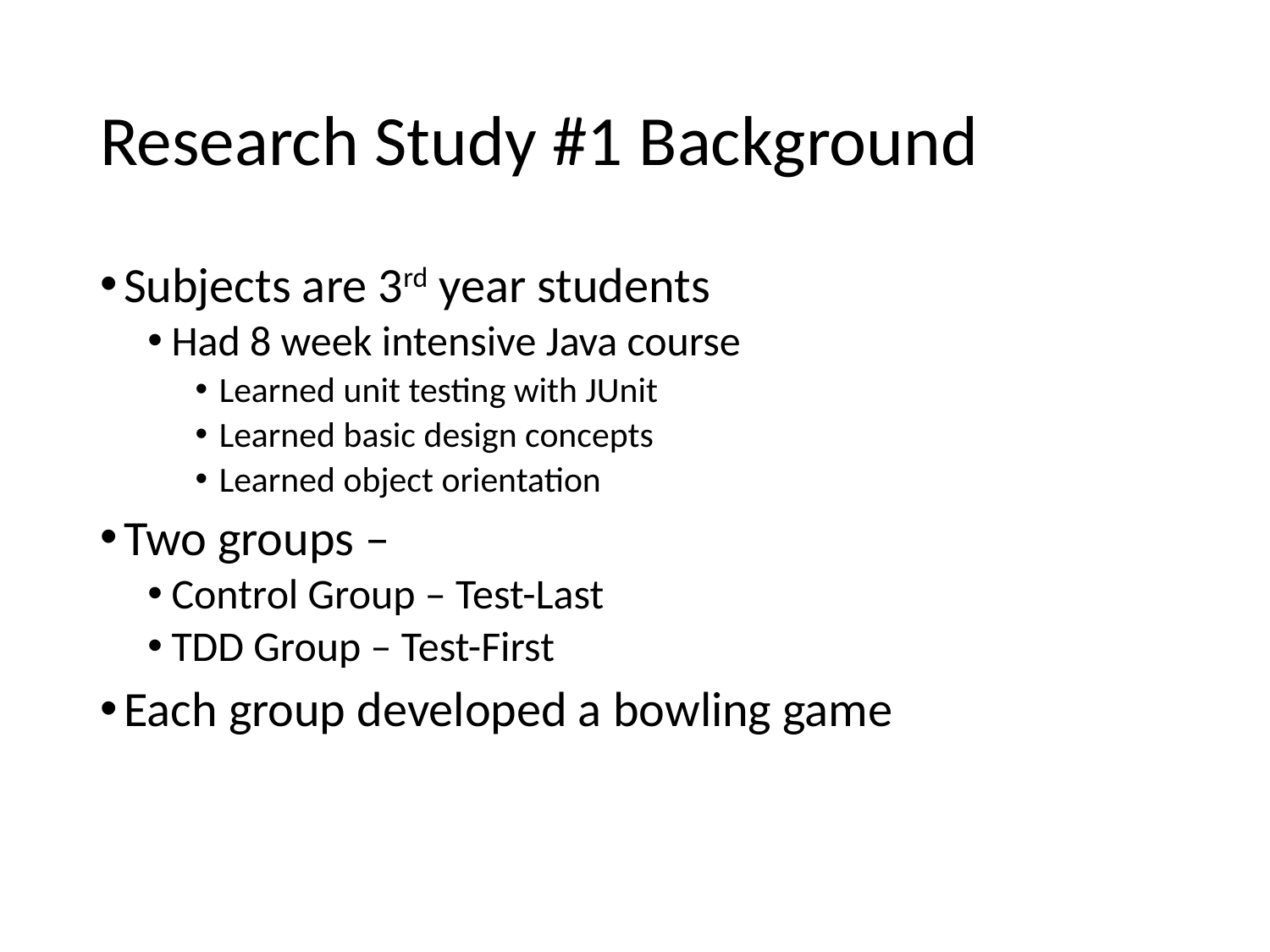

# Research Study #1 Background
Subjects are 3rd year students
Had 8 week intensive Java course
Learned unit testing with JUnit
Learned basic design concepts
Learned object orientation
Two groups –
Control Group – Test-Last
TDD Group – Test-First
Each group developed a bowling game